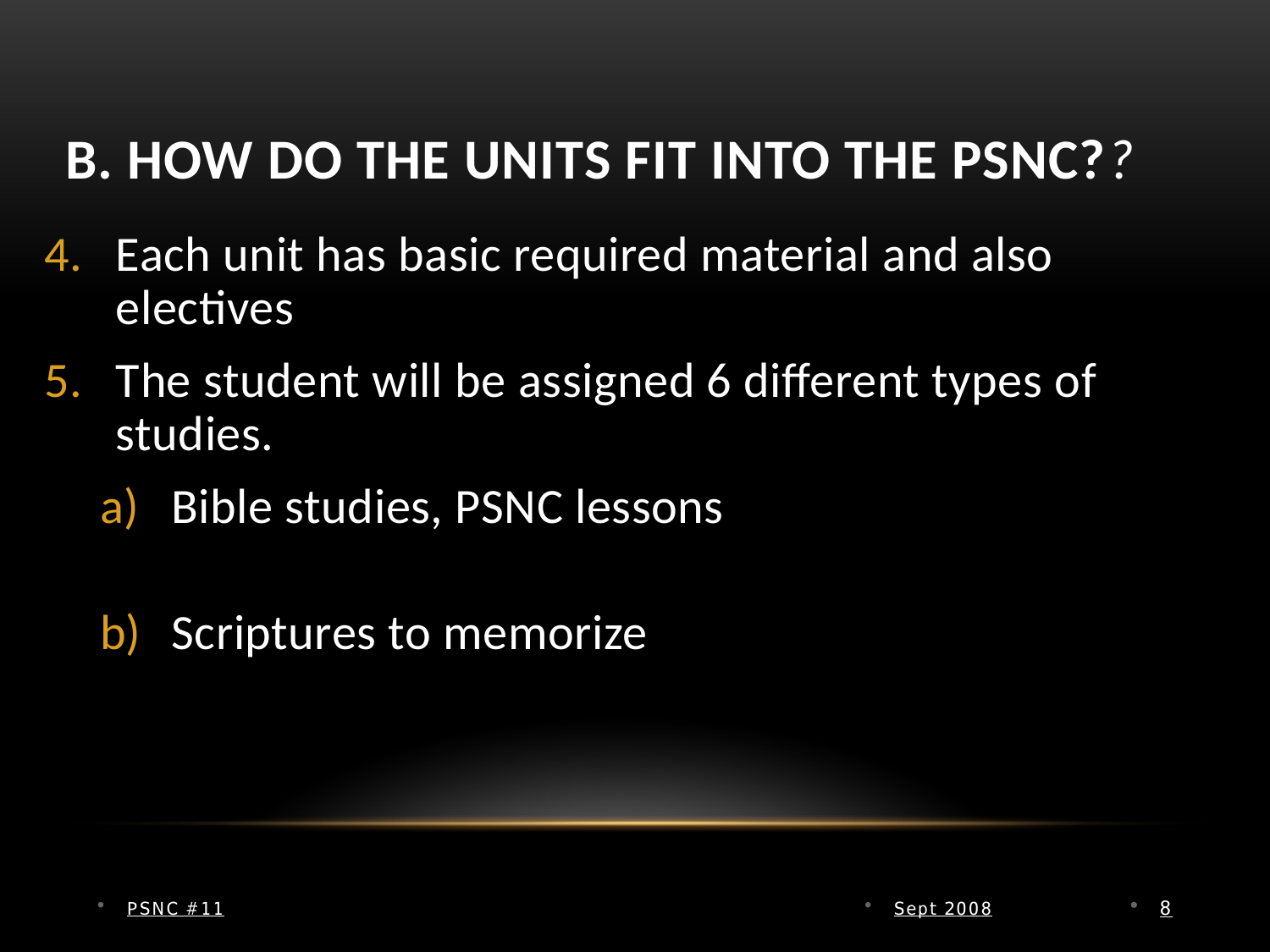

# B. How do the units fit into the PSNC??
Each unit has basic required material and also electives
The student will be assigned 6 different types of studies.
Bible studies, PSNC lessons
Scriptures to memorize
PSNC #11
Sept 2008
8